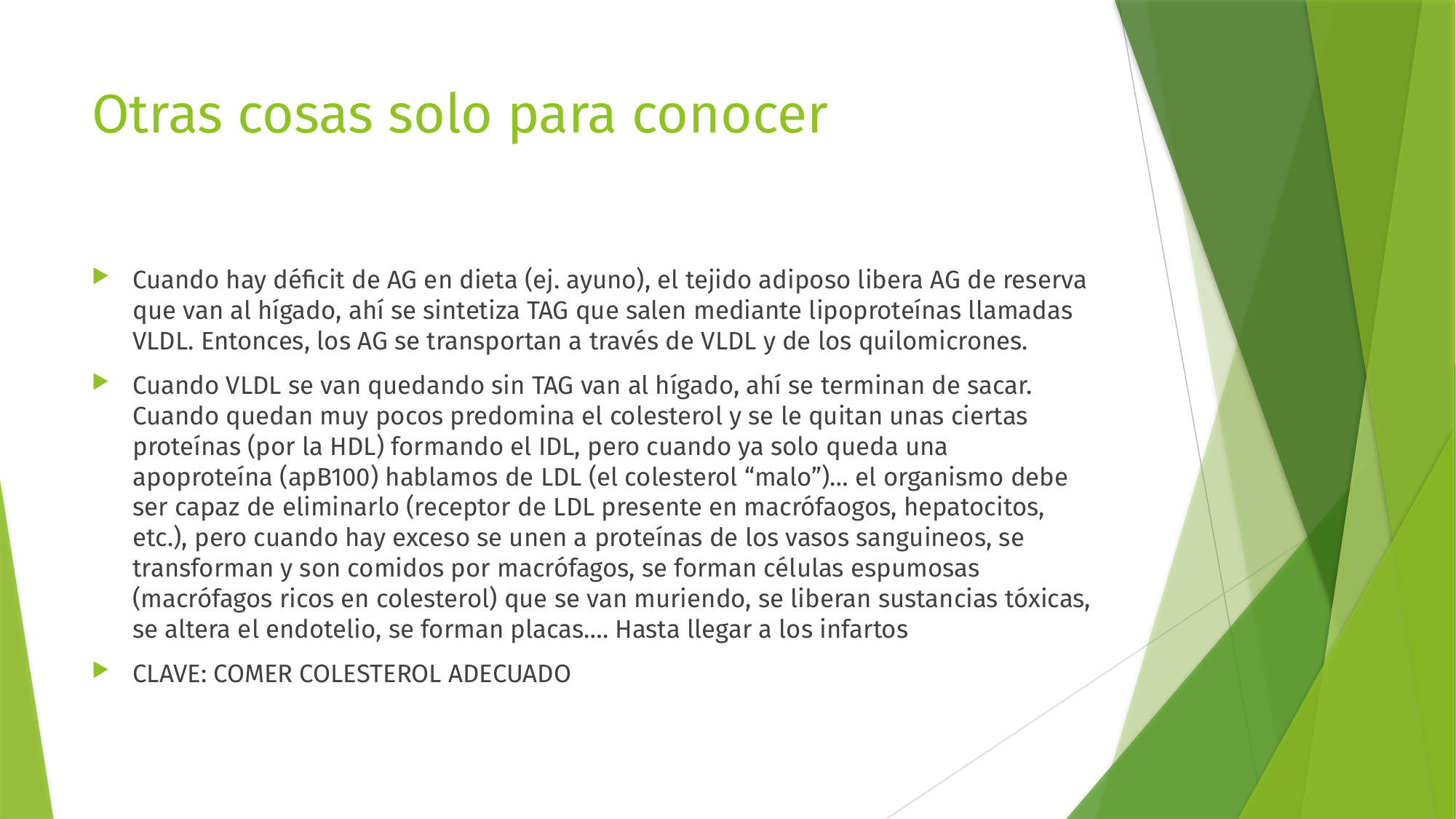

# Otras cosas solo para conocer
Cuando hay déficit de AG en dieta (ej. ayuno), el tejido adiposo libera AG de reserva que van al hígado, ahí se sintetiza TAG que salen mediante lipoproteínas llamadas VLDL. Entonces, los AG se transportan a través de VLDL y de los quilomicrones.
Cuando VLDL se van quedando sin TAG van al hígado, ahí se terminan de sacar. Cuando quedan muy pocos predomina el colesterol y se le quitan unas ciertas proteínas (por la HDL) formando el IDL, pero cuando ya solo queda una apoproteína (apB100) hablamos de LDL (el colesterol “malo”)… el organismo debe ser capaz de eliminarlo (receptor de LDL presente en macrófaogos, hepatocitos, etc.), pero cuando hay exceso se unen a proteínas de los vasos sanguineos, se transforman y son comidos por macrófagos, se forman células espumosas (macrófagos ricos en colesterol) que se van muriendo, se liberan sustancias tóxicas, se altera el endotelio, se forman placas…. Hasta llegar a los infartos
CLAVE: COMER COLESTEROL ADECUADO